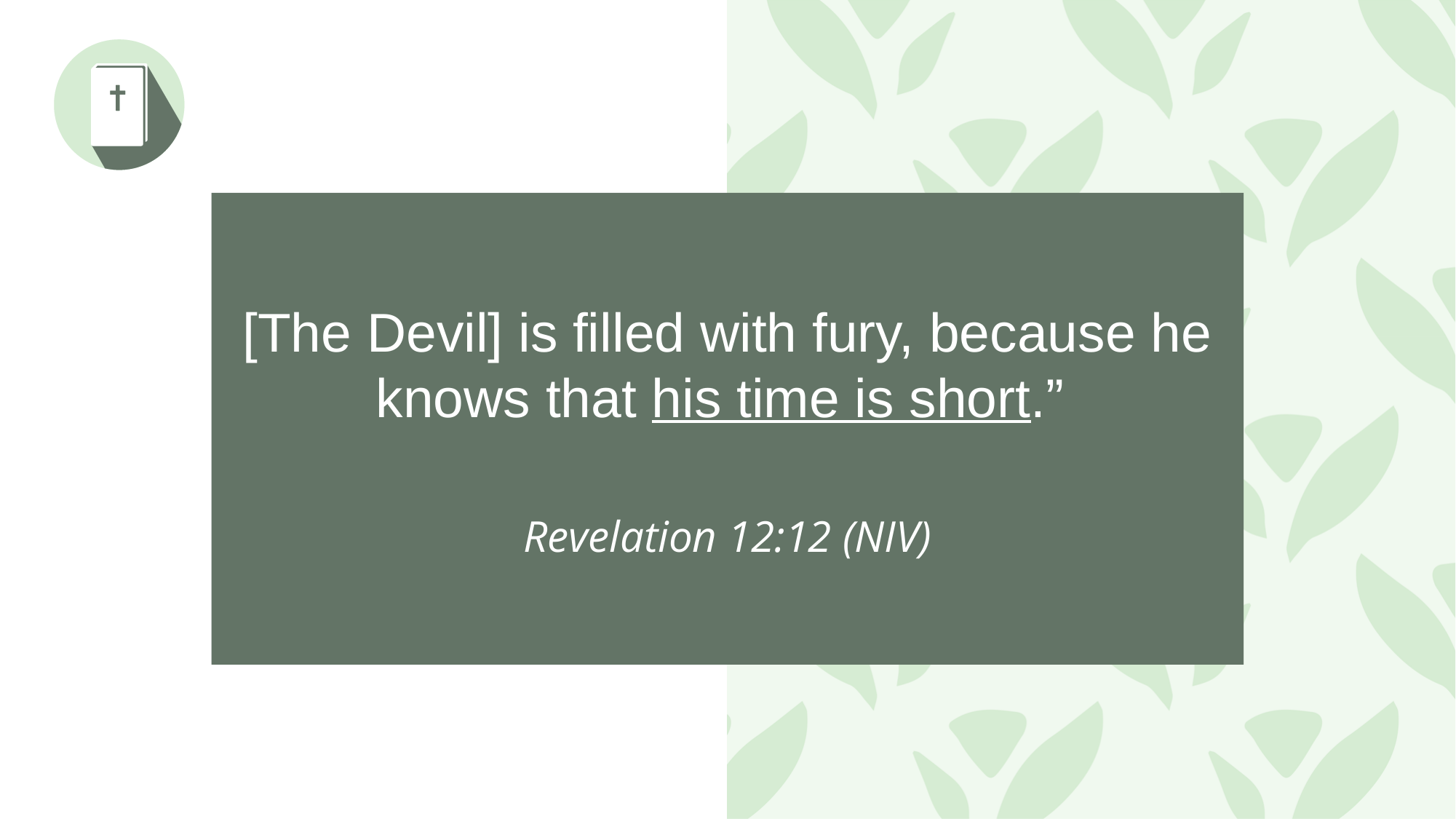

[The Devil] is filled with fury, because he knows that his time is short.”

Revelation 12:12 (NIV)